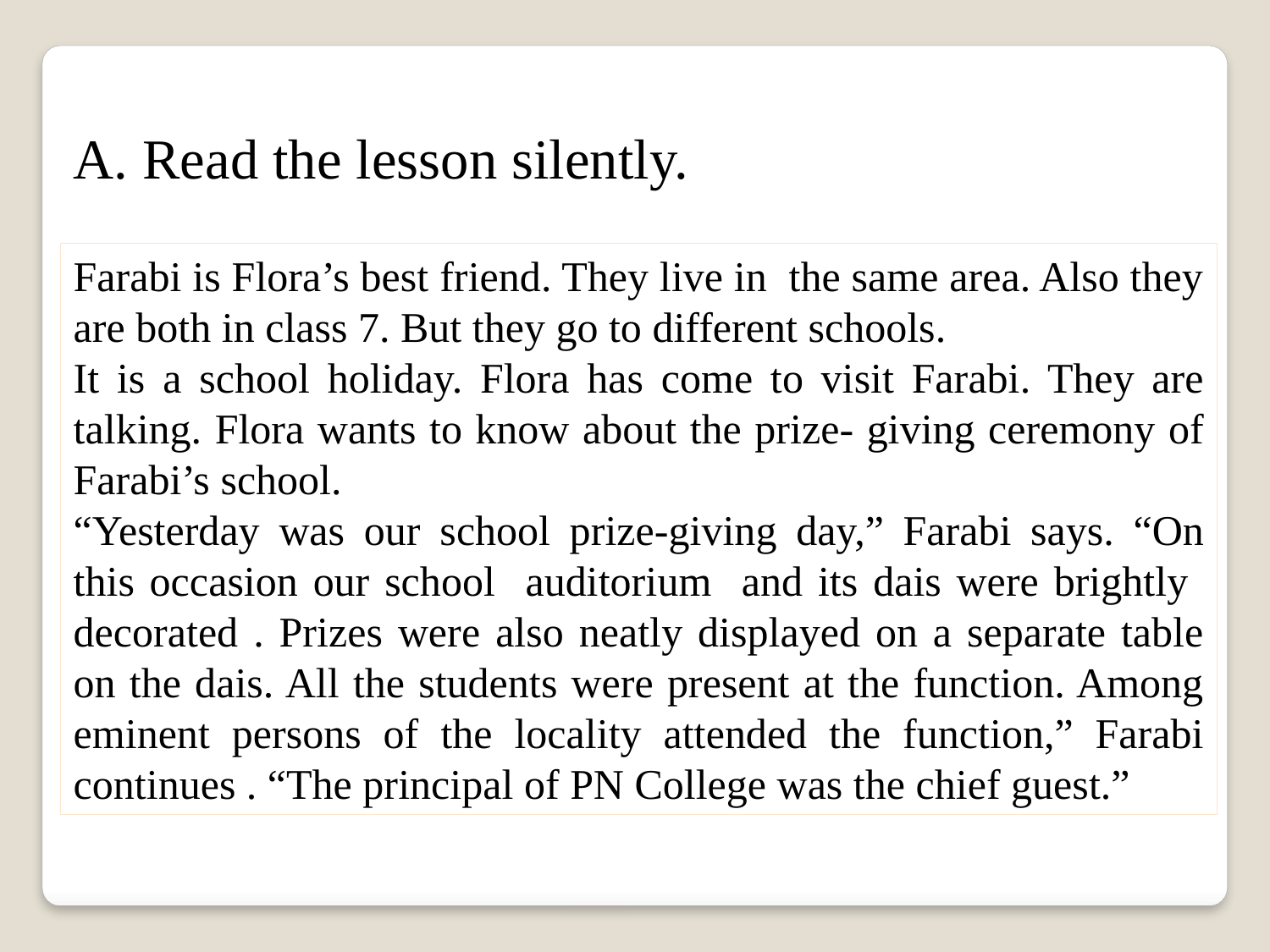

A. Read the lesson silently.
Farabi is Flora’s best friend. They live in  the same area. Also they are both in class 7. But they go to different schools.
It is a school holiday. Flora has come to visit Farabi. They are talking. Flora wants to know about the prize- giving ceremony of Farabi’s school.
“Yesterday was our school prize-giving day,” Farabi says. “On this occasion our school  auditorium  and its dais were brightly  decorated . Prizes were also neatly displayed on a separate table on the dais. All the students were present at the function. Among eminent persons of the locality attended the function,” Farabi continues . “The principal of PN College was the chief guest.”